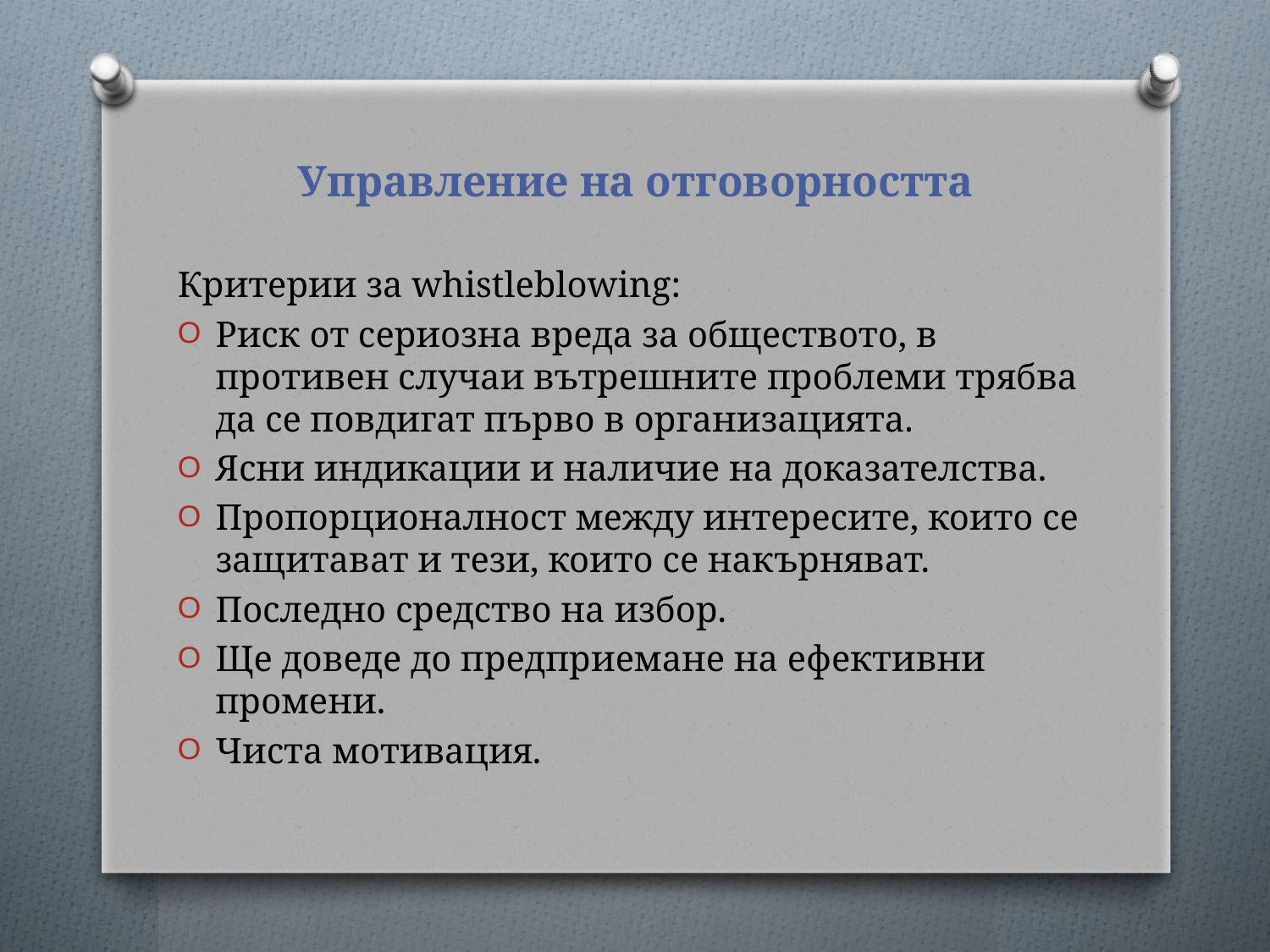

# Управление на отговорността
Критерии за whistleblowing:
Риск от сериозна вреда за обществото, в противен случаи вътрешните проблеми трябва да се повдигат първо в организацията.
Ясни индикации и наличие на доказателства.
Пропорционалност между интересите, които се защитават и тези, които се накърняват.
Последно средство на избор.
Ще доведе до предприемане на ефективни промени.
Чиста мотивация.